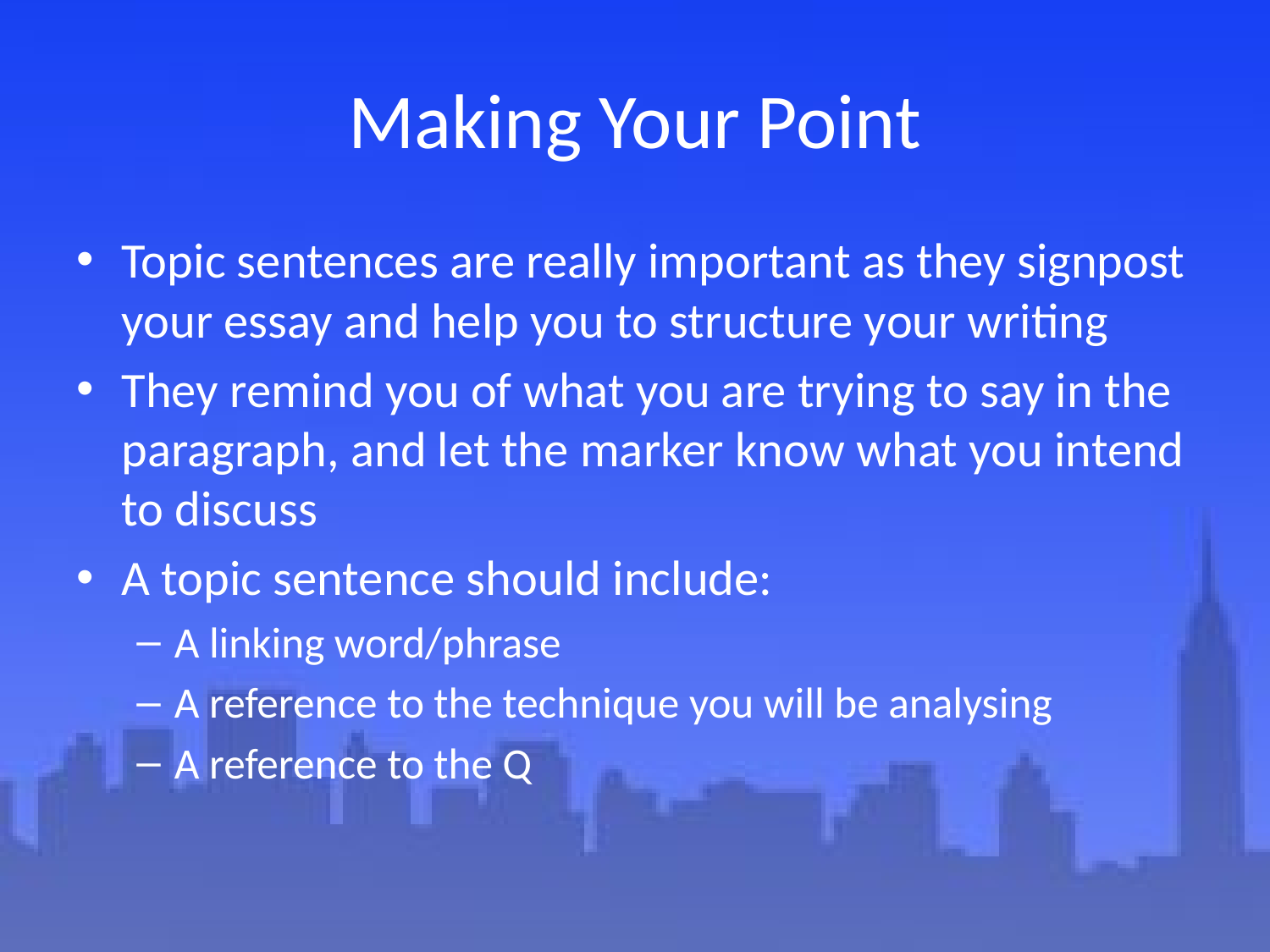

# Making Your Point
Topic sentences are really important as they signpost your essay and help you to structure your writing
They remind you of what you are trying to say in the paragraph, and let the marker know what you intend to discuss
A topic sentence should include:
A linking word/phrase
A reference to the technique you will be analysing
A reference to the Q